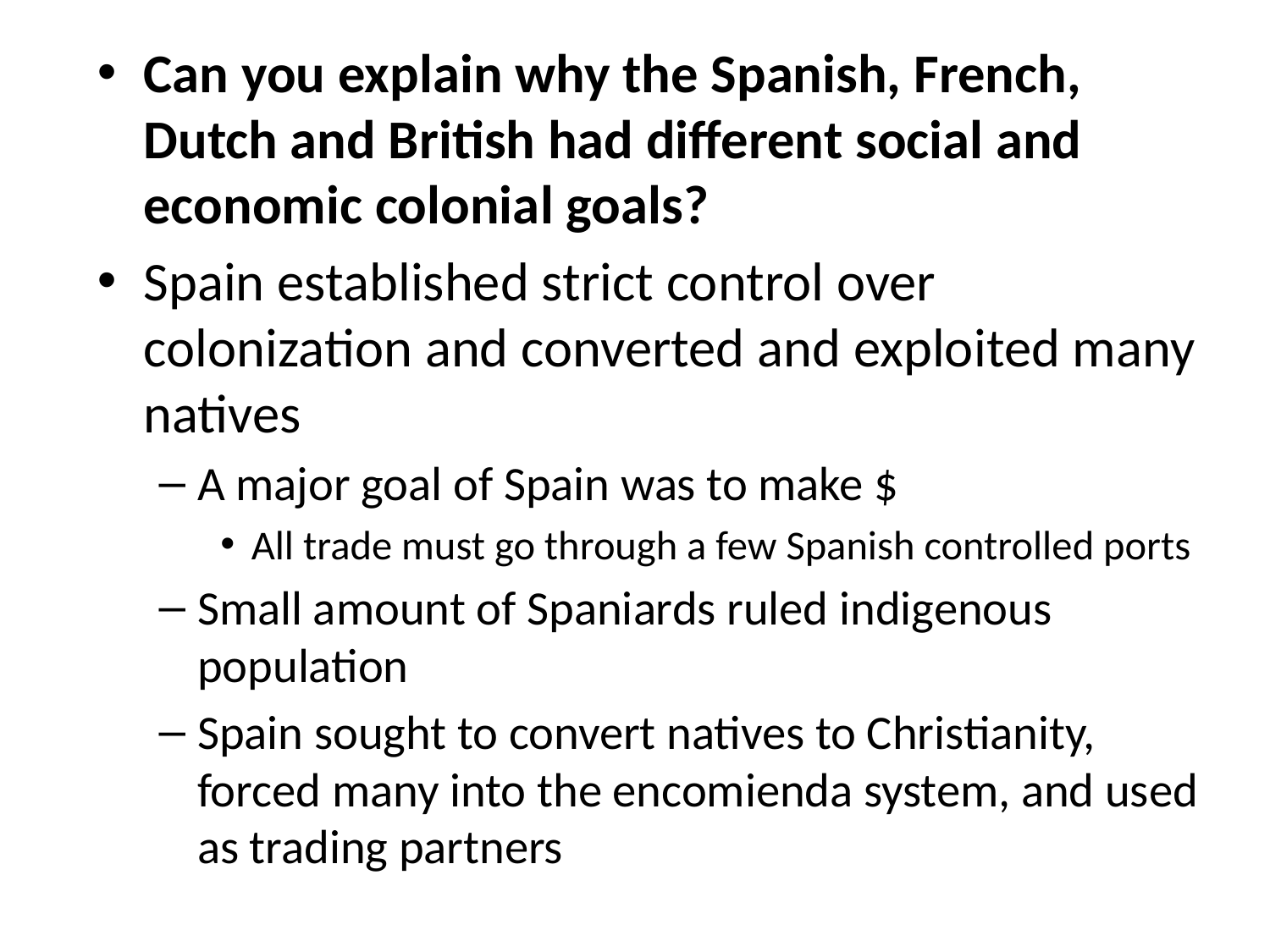

Can you explain why the Spanish, French, Dutch and British had different social and economic colonial goals?
Spain established strict control over colonization and converted and exploited many natives
A major goal of Spain was to make $
All trade must go through a few Spanish controlled ports
Small amount of Spaniards ruled indigenous population
Spain sought to convert natives to Christianity, forced many into the encomienda system, and used as trading partners